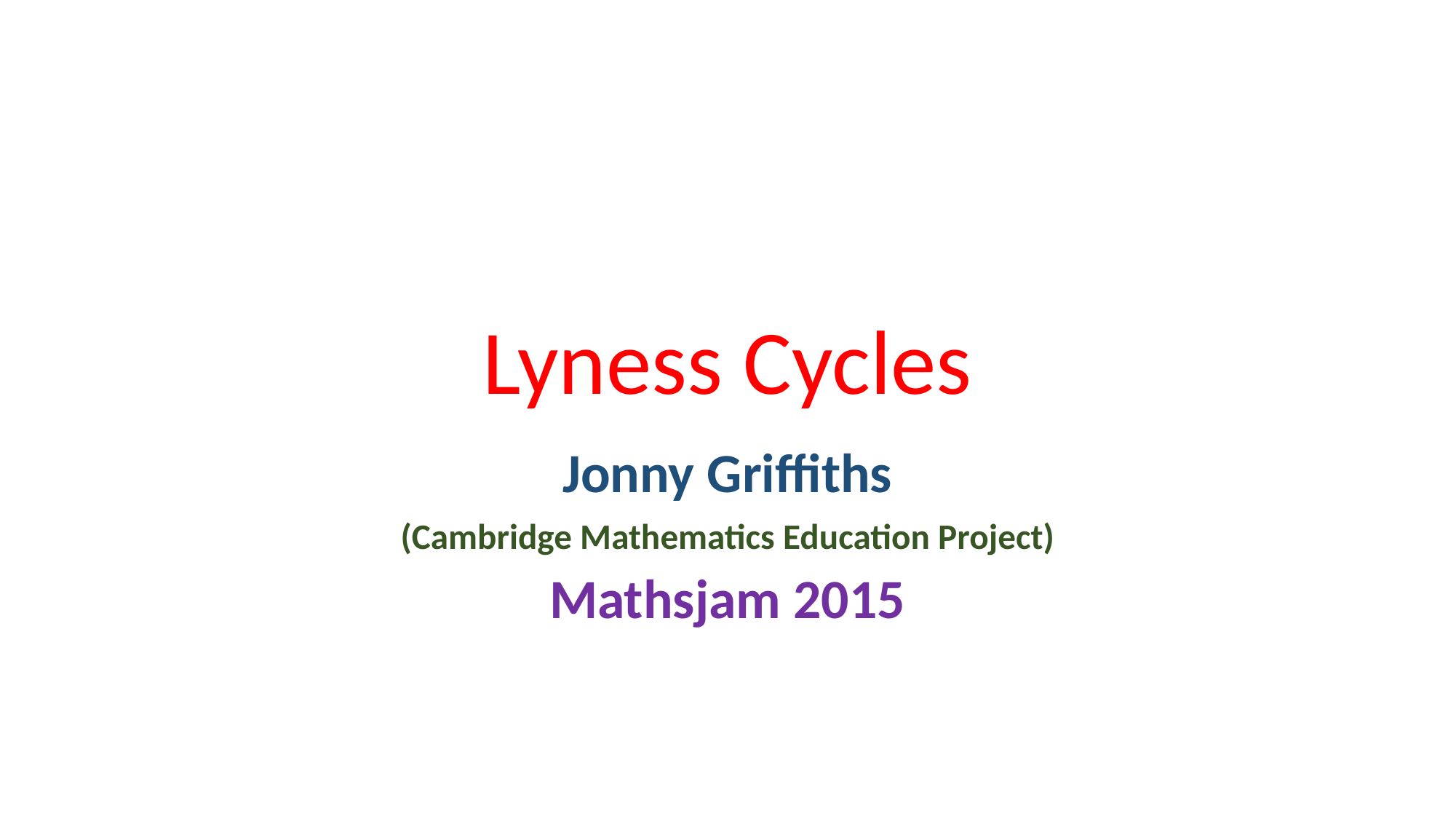

# Lyness Cycles
Jonny Griffiths
(Cambridge Mathematics Education Project)
Mathsjam 2015